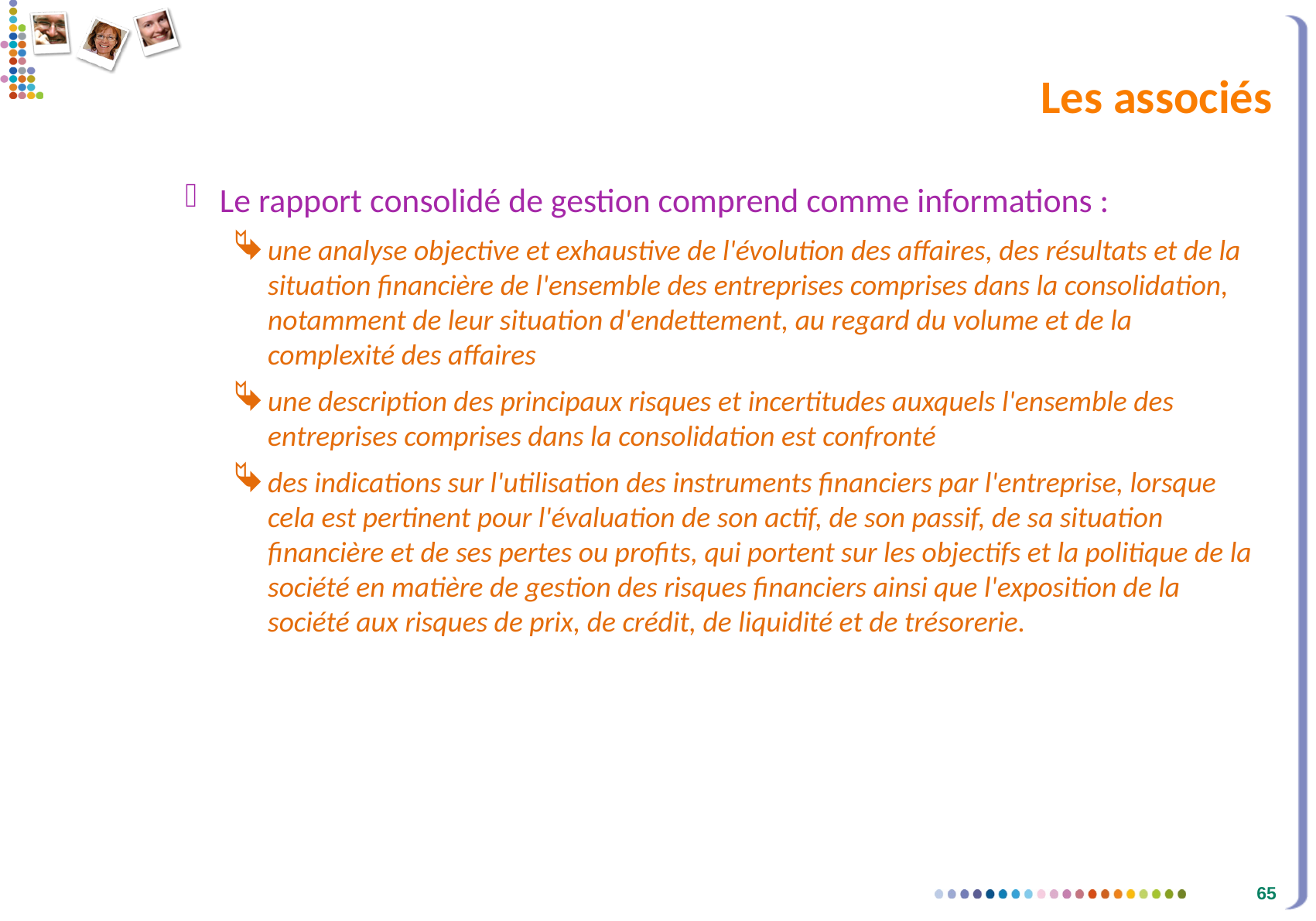

# Les associés
Le rapport consolidé de gestion comprend comme informations :
une analyse objective et exhaustive de l'évolution des affaires, des résultats et de la situation financière de l'ensemble des entreprises comprises dans la consolidation, notamment de leur situation d'endettement, au regard du volume et de la complexité des affaires
une description des principaux risques et incertitudes auxquels l'ensemble des entreprises comprises dans la consolidation est confronté
des indications sur l'utilisation des instruments financiers par l'entreprise, lorsque cela est pertinent pour l'évaluation de son actif, de son passif, de sa situation financière et de ses pertes ou profits, qui portent sur les objectifs et la politique de la société en matière de gestion des risques financiers ainsi que l'exposition de la société aux risques de prix, de crédit, de liquidité et de trésorerie.